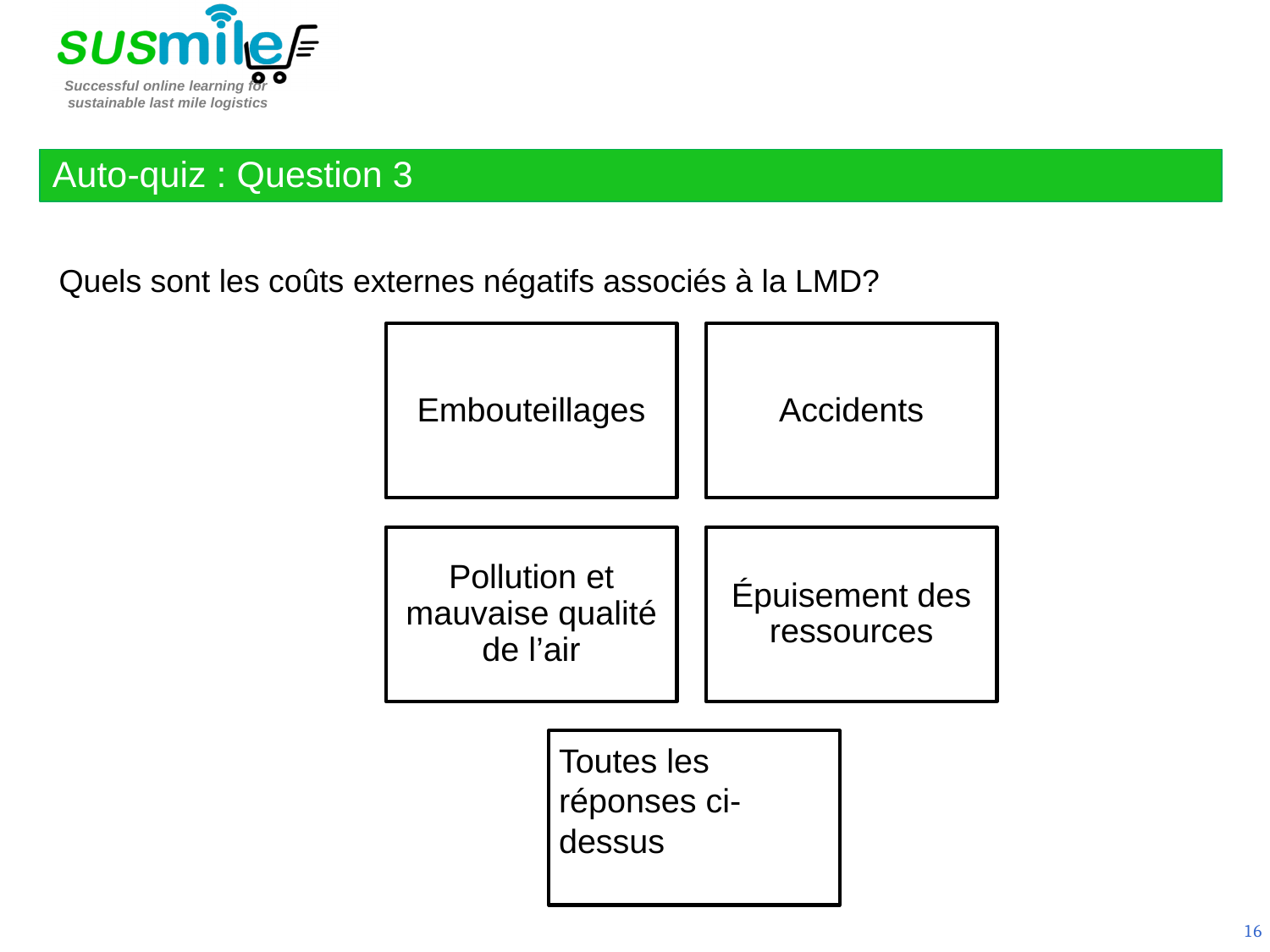

Auto-quiz : Question 3
Quels sont les coûts externes négatifs associés à la LMD?

Embouteillages
Accidents
Pollution et mauvaise qualité de l’air
Épuisement des ressources
Toutes les réponses ci-dessus

16